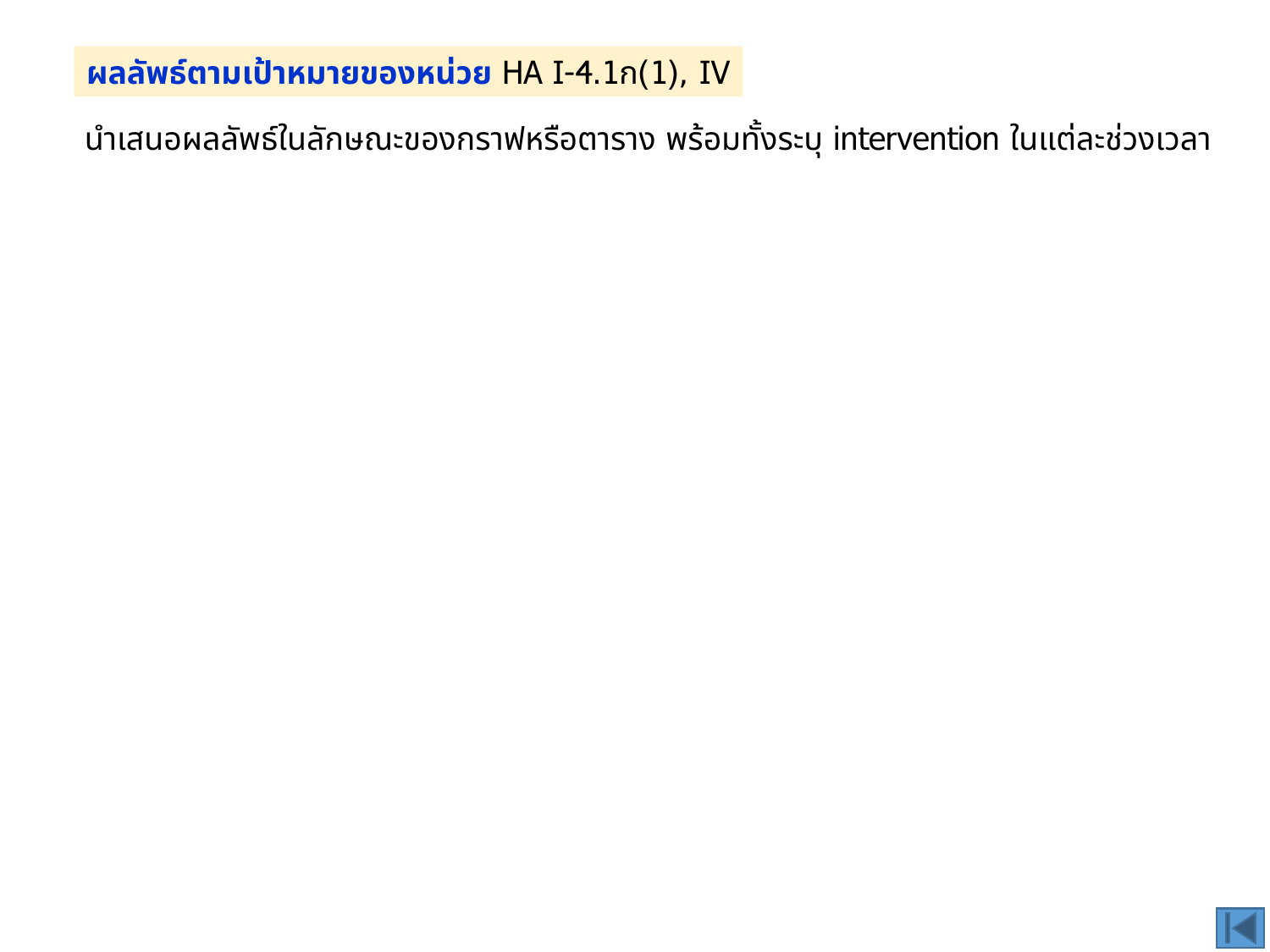

ผลลัพธ์ตามเป้าหมายของหน่วย HA I-4.1ก(1), IV
นำเสนอผลลัพธ์ในลักษณะของกราฟหรือตาราง พร้อมทั้งระบุ intervention ในแต่ละช่วงเวลา